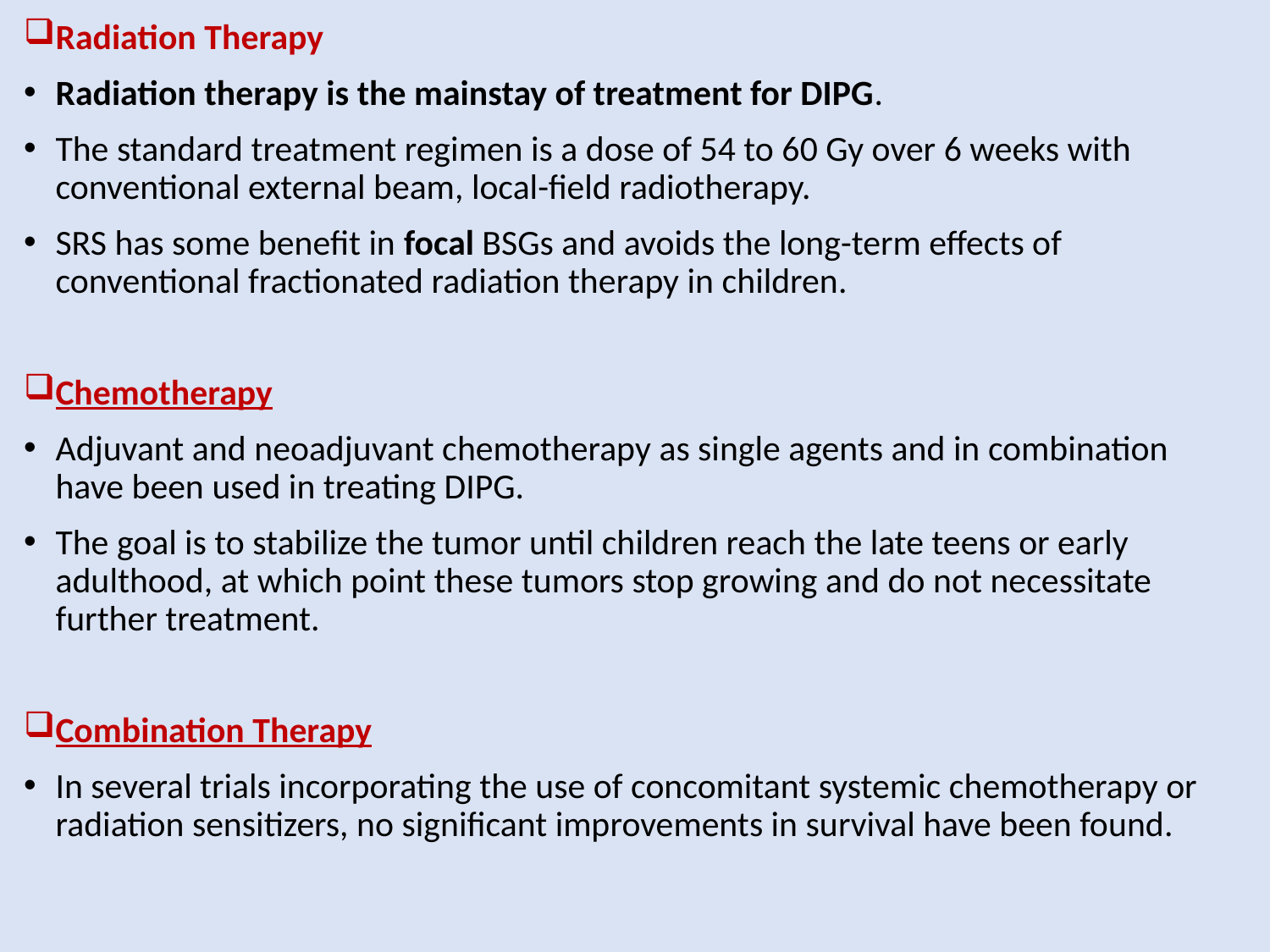

Radiation Therapy
Radiation therapy is the mainstay of treatment for DIPG.
The standard treatment regimen is a dose of 54 to 60 Gy over 6 weeks with conventional external beam, local-field radiotherapy.
SRS has some benefit in focal BSGs and avoids the long-term effects of conventional fractionated radiation therapy in children.

Chemotherapy
Adjuvant and neoadjuvant chemotherapy as single agents and in combination have been used in treating DIPG.
The goal is to stabilize the tumor until children reach the late teens or early adulthood, at which point these tumors stop growing and do not necessitate further treatment.

Combination Therapy
In several trials incorporating the use of concomitant systemic chemotherapy or radiation sensitizers, no significant improvements in survival have been found.